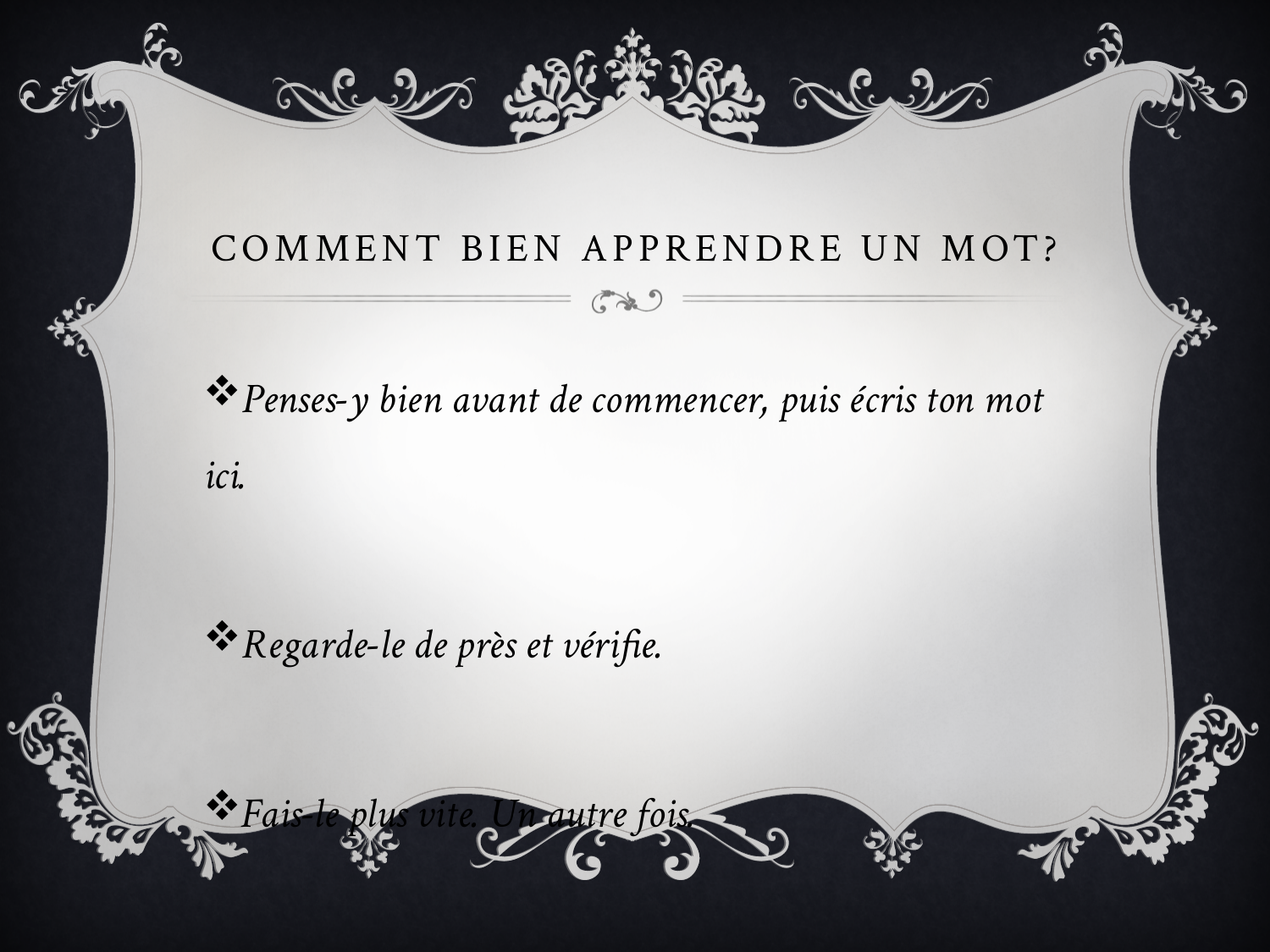

# Comment bien apprendre un mot?
Penses-y bien avant de commencer, puis écris ton mot ici.

Regarde-le de près et vérifie.

Fais-le plus vite. Un autre fois.